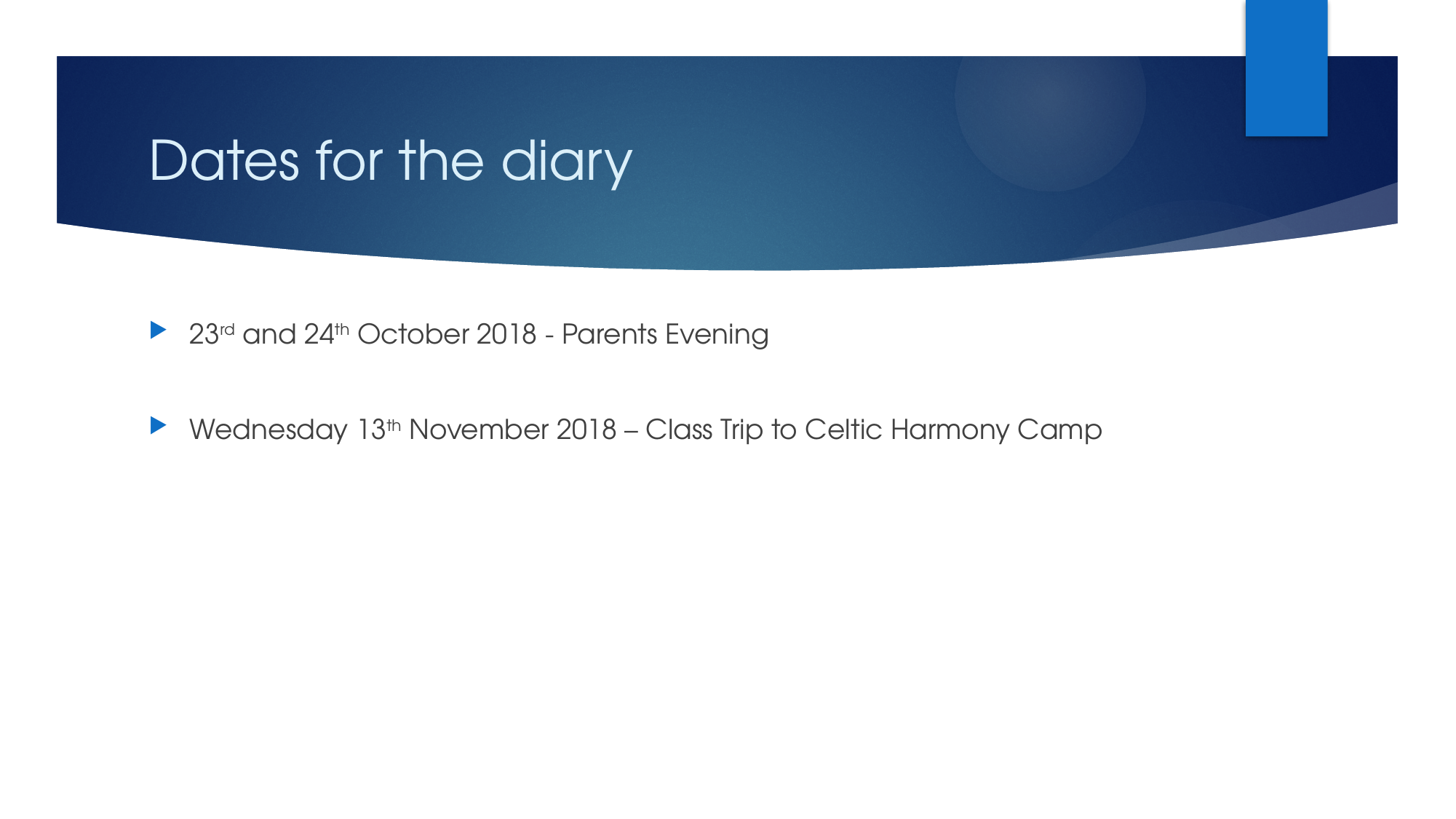

# Dates for the diary
23rd and 24th October 2018 - Parents Evening

Wednesday 13th November 2018 – Class Trip to Celtic Harmony Camp